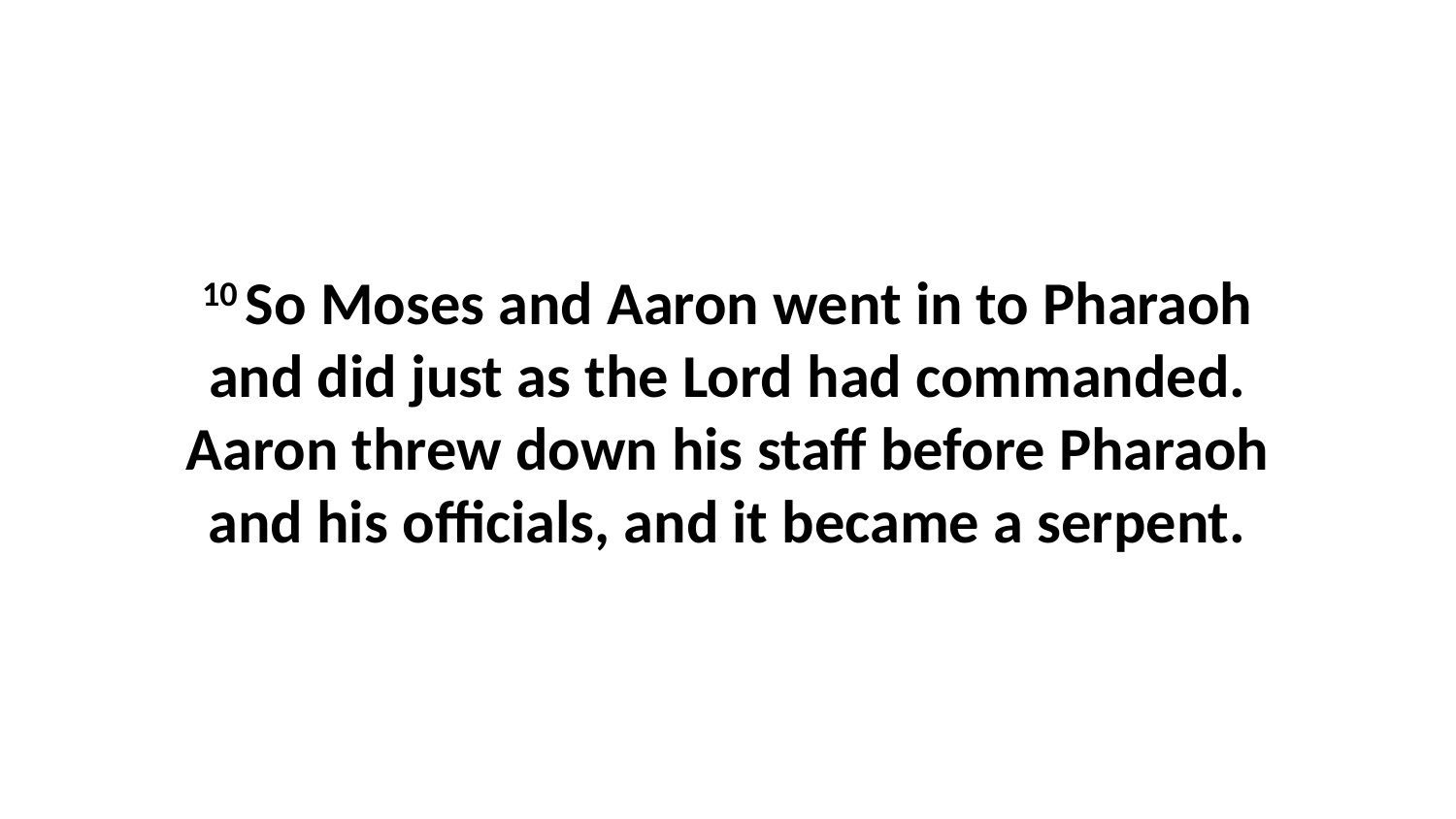

10 So Moses and Aaron went in to Pharaoh and did just as the Lord had commanded. Aaron threw down his staff before Pharaoh and his officials, and it became a serpent.